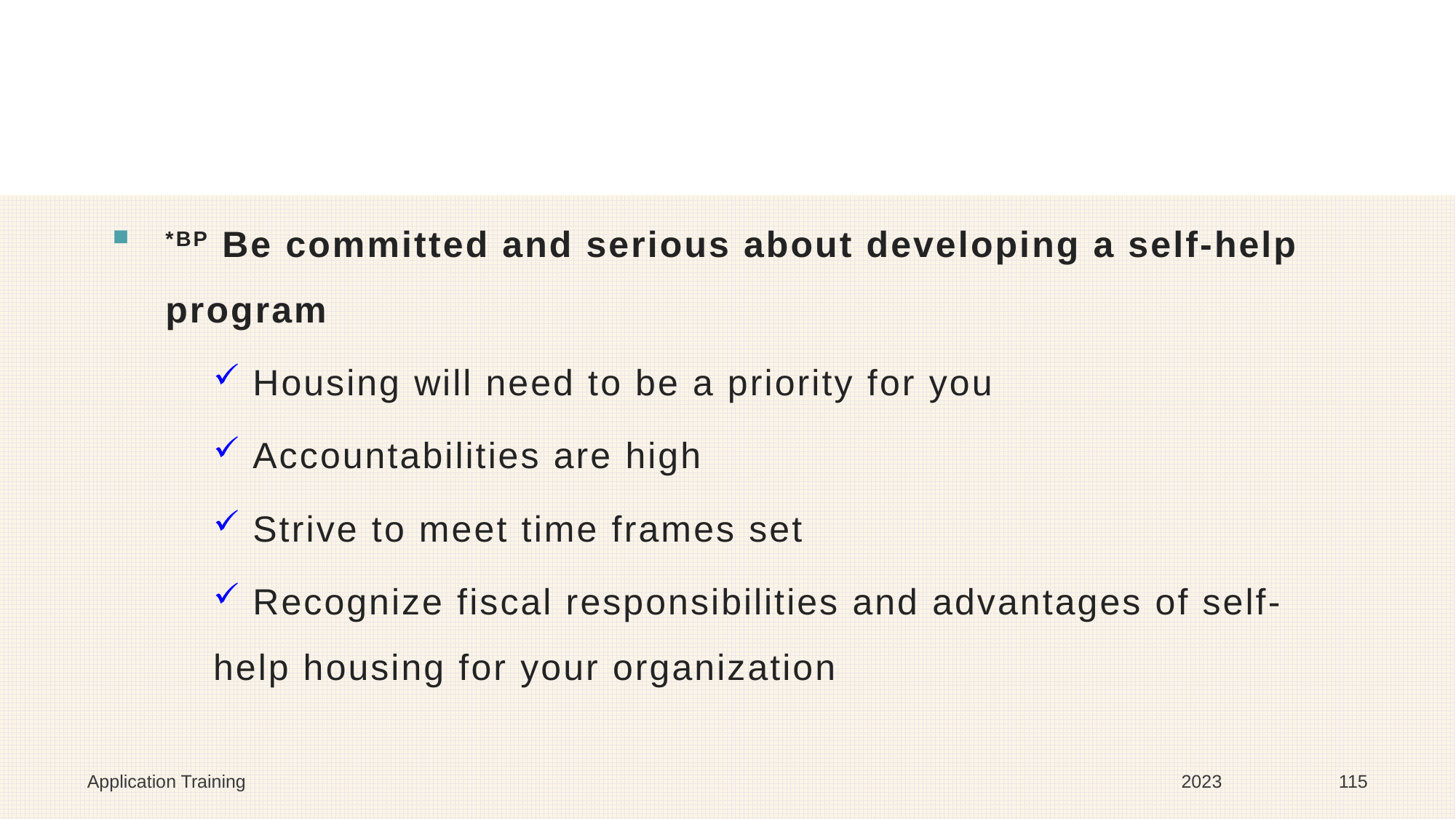

*BP Be committed and serious about developing a self-help program
 Housing will need to be a priority for you
 Accountabilities are high
 Strive to meet time frames set
 Recognize fiscal responsibilities and advantages of self-help housing for your organization
Application Training
2023
115